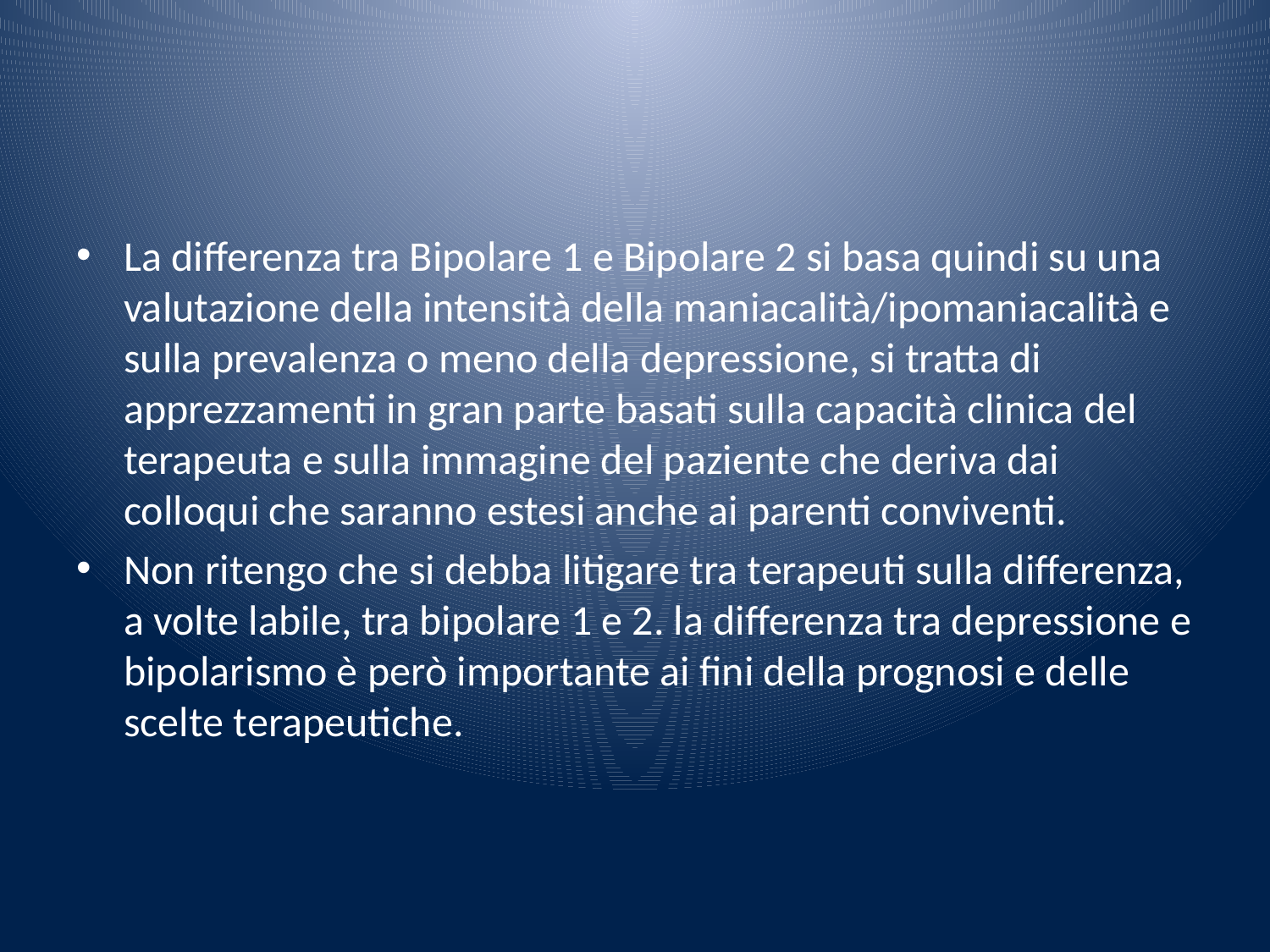

#
La differenza tra Bipolare 1 e Bipolare 2 si basa quindi su una valutazione della intensità della maniacalità/ipomaniacalità e sulla prevalenza o meno della depressione, si tratta di apprezzamenti in gran parte basati sulla capacità clinica del terapeuta e sulla immagine del paziente che deriva dai colloqui che saranno estesi anche ai parenti conviventi.
Non ritengo che si debba litigare tra terapeuti sulla differenza, a volte labile, tra bipolare 1 e 2. la differenza tra depressione e bipolarismo è però importante ai fini della prognosi e delle scelte terapeutiche.